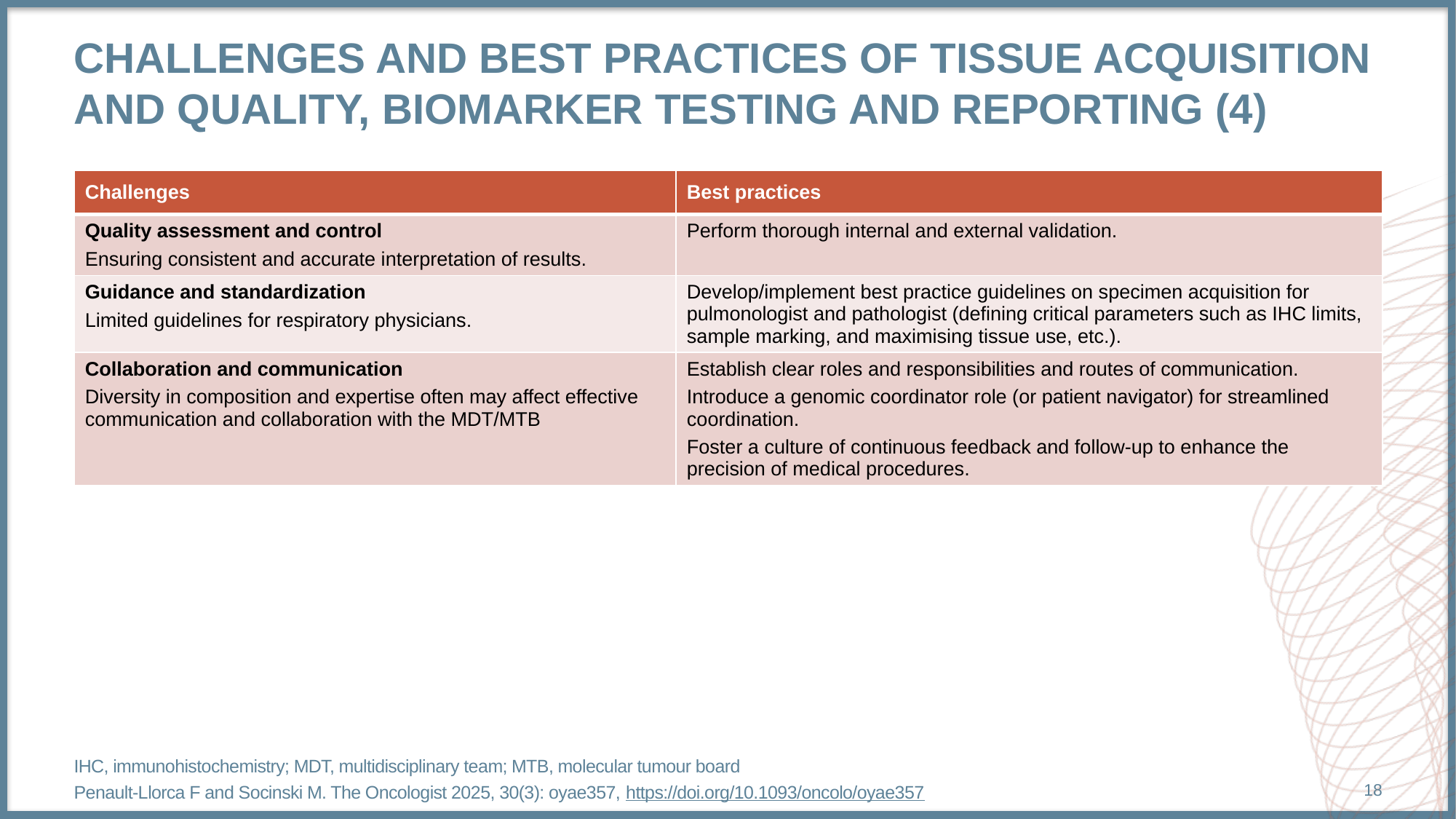

# Challenges and best practices of tissue acquisition and quality, biomarker testing and reporting (4)
| Challenges | Best practices |
| --- | --- |
| Quality assessment and control Ensuring consistent and accurate interpretation of results. | Perform thorough internal and external validation. |
| Guidance and standardization Limited guidelines for respiratory physicians. | Develop/implement best practice guidelines on specimen acquisition for pulmonologist and pathologist (defining critical parameters such as IHC limits, sample marking, and maximising tissue use, etc.). |
| Collaboration and communication Diversity in composition and expertise often may affect effective communication and collaboration with the MDT/MTB | Establish clear roles and responsibilities and routes of communication. Introduce a genomic coordinator role (or patient navigator) for streamlined coordination. Foster a culture of continuous feedback and follow-up to enhance the precision of medical procedures. |
IHC, immunohistochemistry; MDT, multidisciplinary team; MTB, molecular tumour board
Penault-Llorca F and Socinski M. The Oncologist 2025, 30(3): oyae357, https://doi.org/10.1093/oncolo/oyae357
18